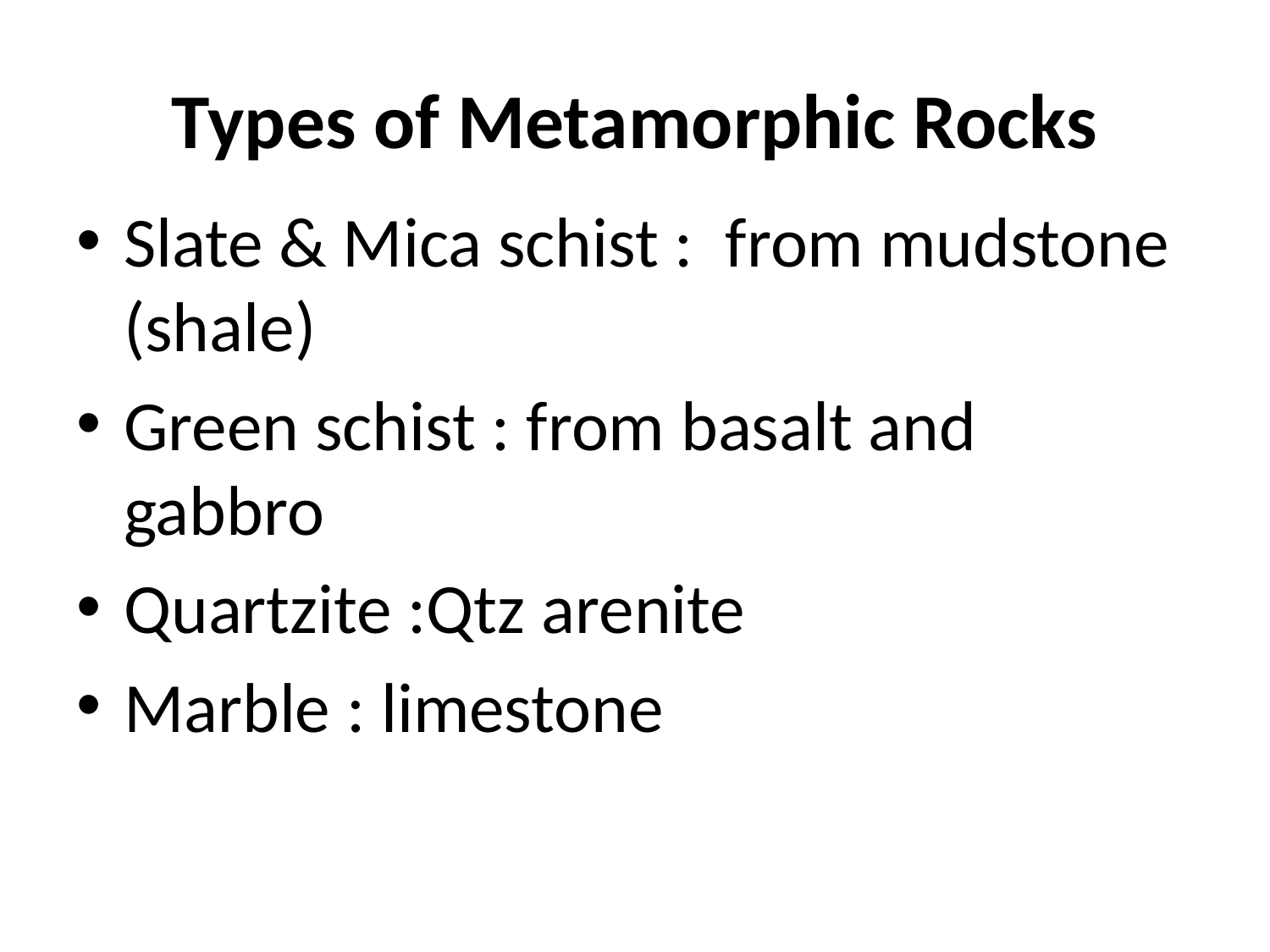

# Types of Metamorphic Rocks
Slate & Mica schist :  from mudstone (shale)
Green schist : from basalt and gabbro
Quartzite :Qtz arenite
Marble : limestone